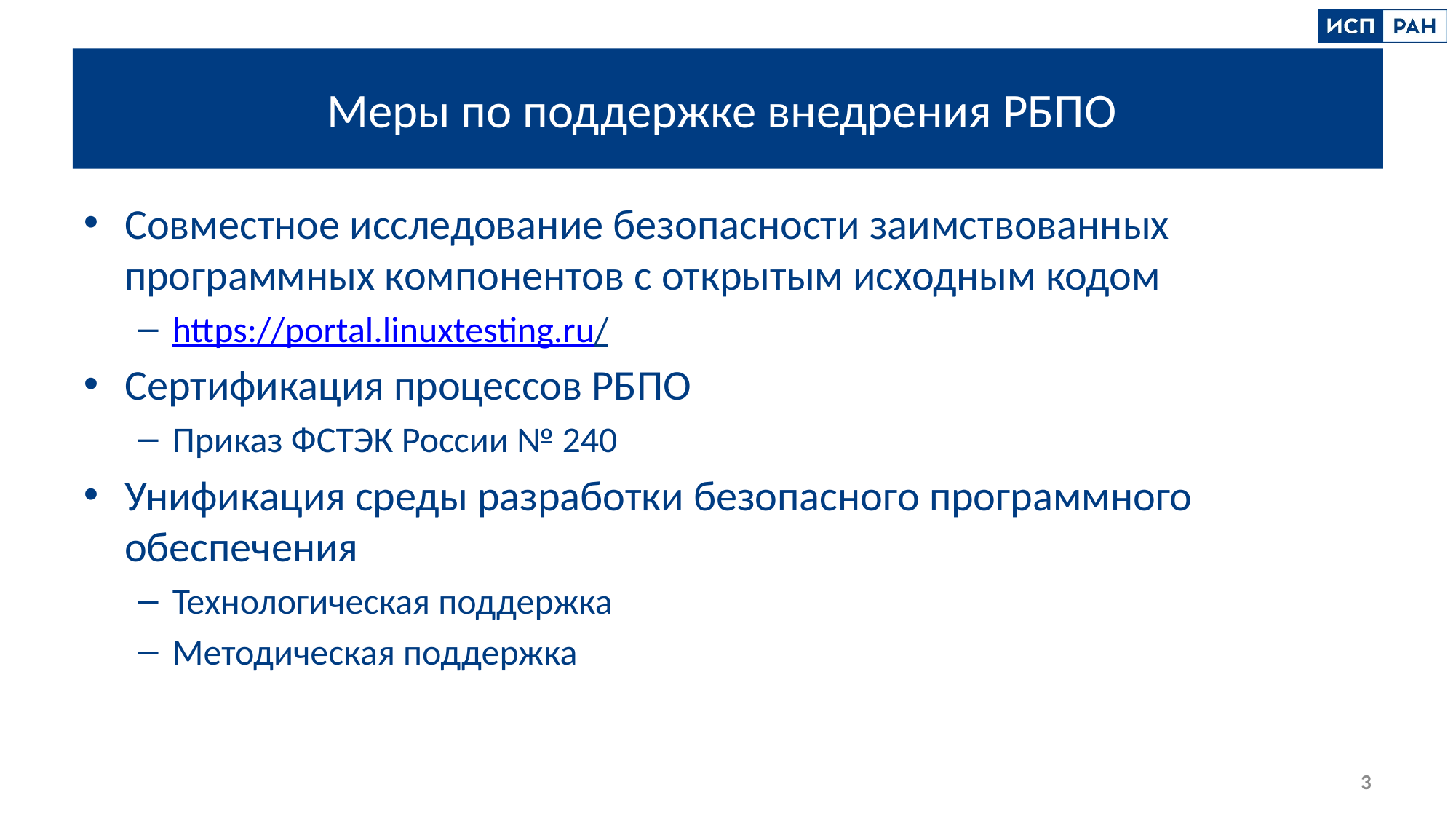

# Меры по поддержке внедрения РБПО
Совместное исследование безопасности заимствованных программных компонентов с открытым исходным кодом
https://portal.linuxtesting.ru/
Сертификация процессов РБПО
Приказ ФСТЭК России № 240
Унификация среды разработки безопасного программного обеспечения
Технологическая поддержка
Методическая поддержка
3